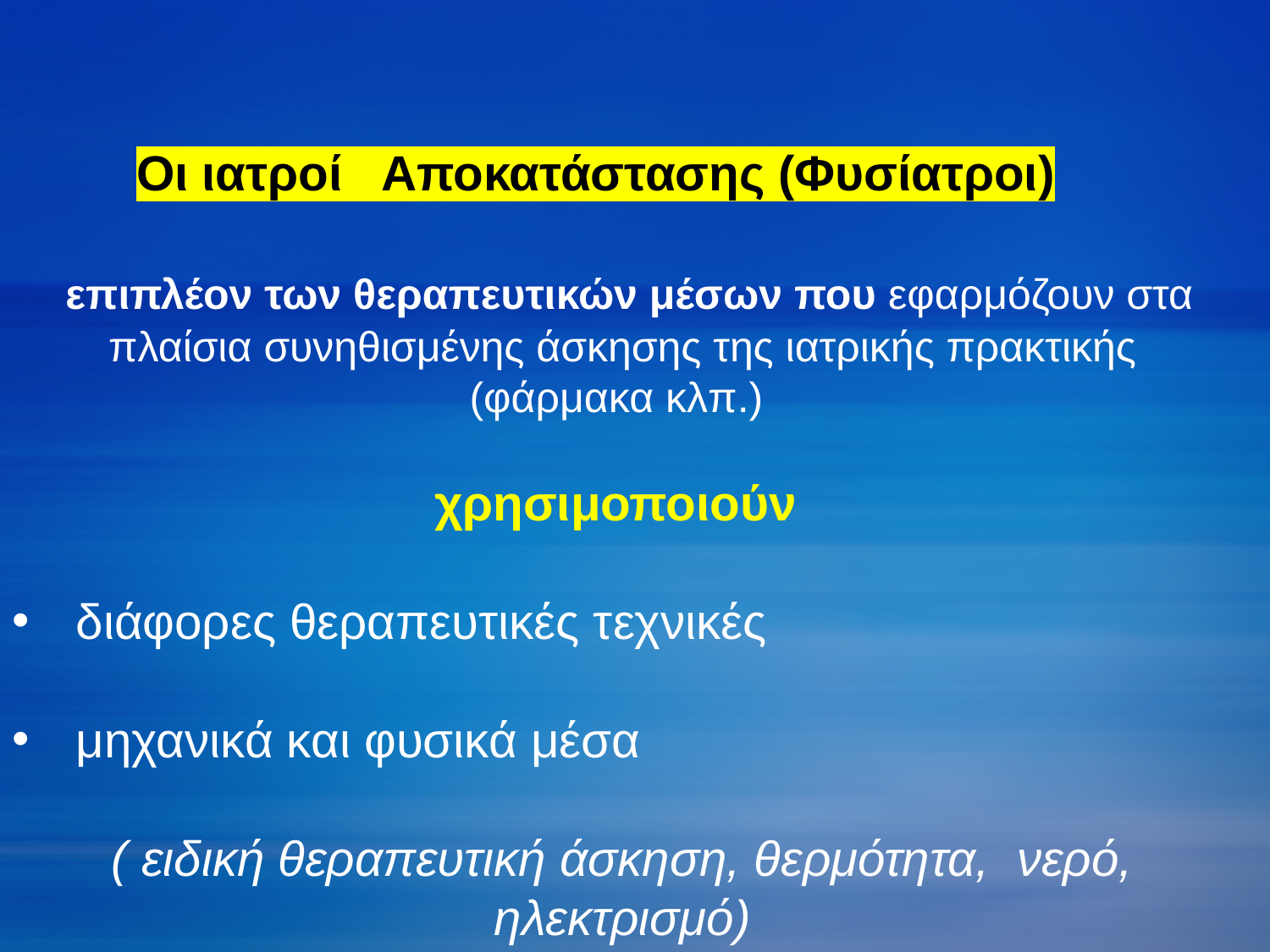

Οι ιατροί   Αποκατάστασης (Φυσίατροι)

 επιπλέον των θεραπευτικών μέσων που εφαρμόζουν στα πλαίσια συνηθισμένης άσκησης της ιατρικής πρακτικής
(φάρμακα κλπ.)

χρησιμοποιούν

διάφορες θεραπευτικές τεχνικές

μηχανικά και φυσικά μέσα

 ( ειδική θεραπευτική άσκηση, θερμότητα,  νερό,  ηλεκτρισμό)